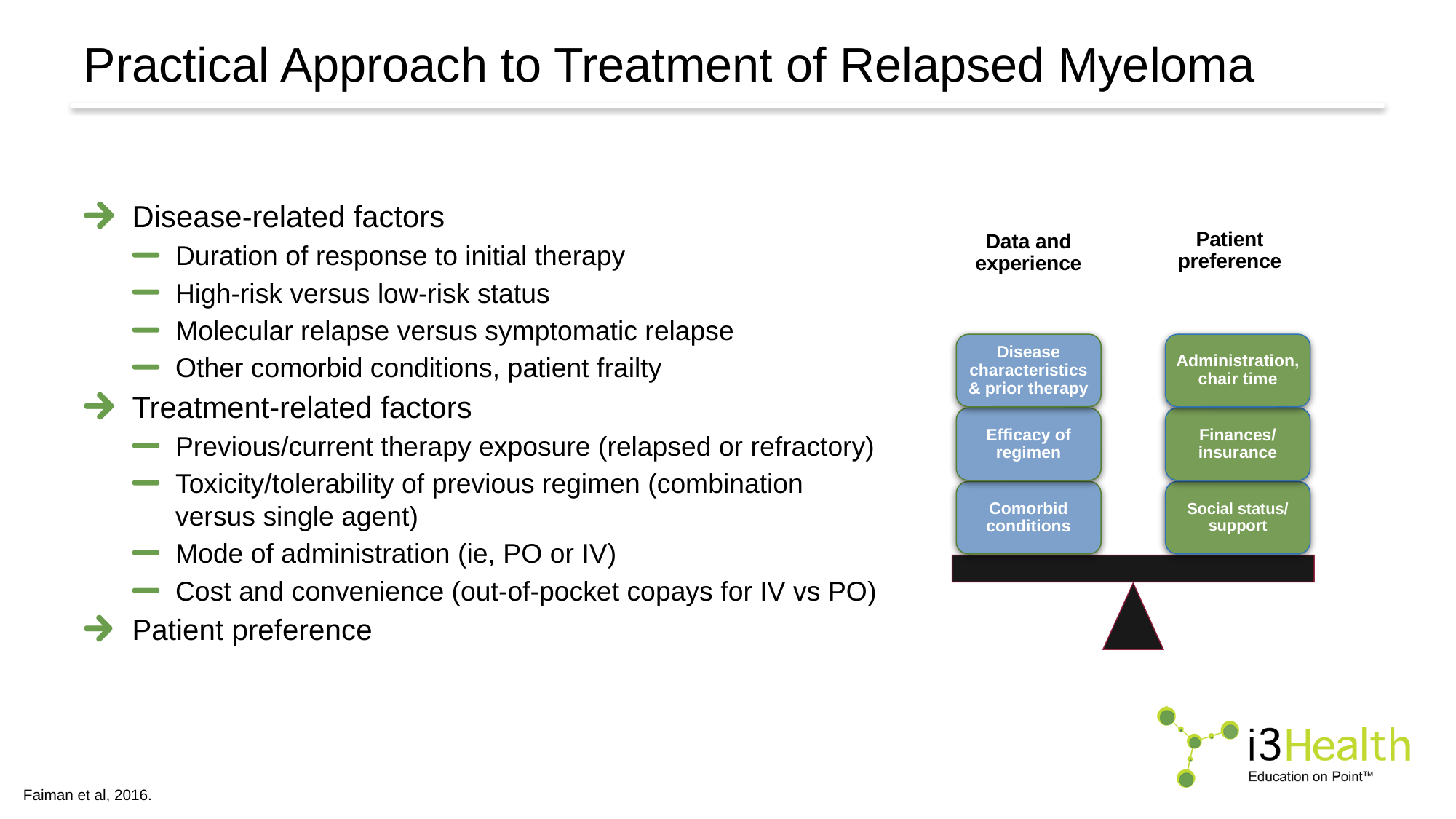

# Practical Approach to Treatment of Relapsed Myeloma
Disease-related factors
Duration of response to initial therapy
High-risk versus low-risk status
Molecular relapse versus symptomatic relapse
Other comorbid conditions, patient frailty
Treatment-related factors
Previous/current therapy exposure (relapsed or refractory)
Toxicity/tolerability of previous regimen (combination versus single agent)
Mode of administration (ie, PO or IV)
Cost and convenience (out-of-pocket copays for IV vs PO)
Patient preference

Patient preference
Data and experience

Disease characteristics & prior therapy
Administration, chair time

Efficacy of regimen
Finances/
insurance

Comorbid conditions
Social status/
support

Faiman et al, 2016.